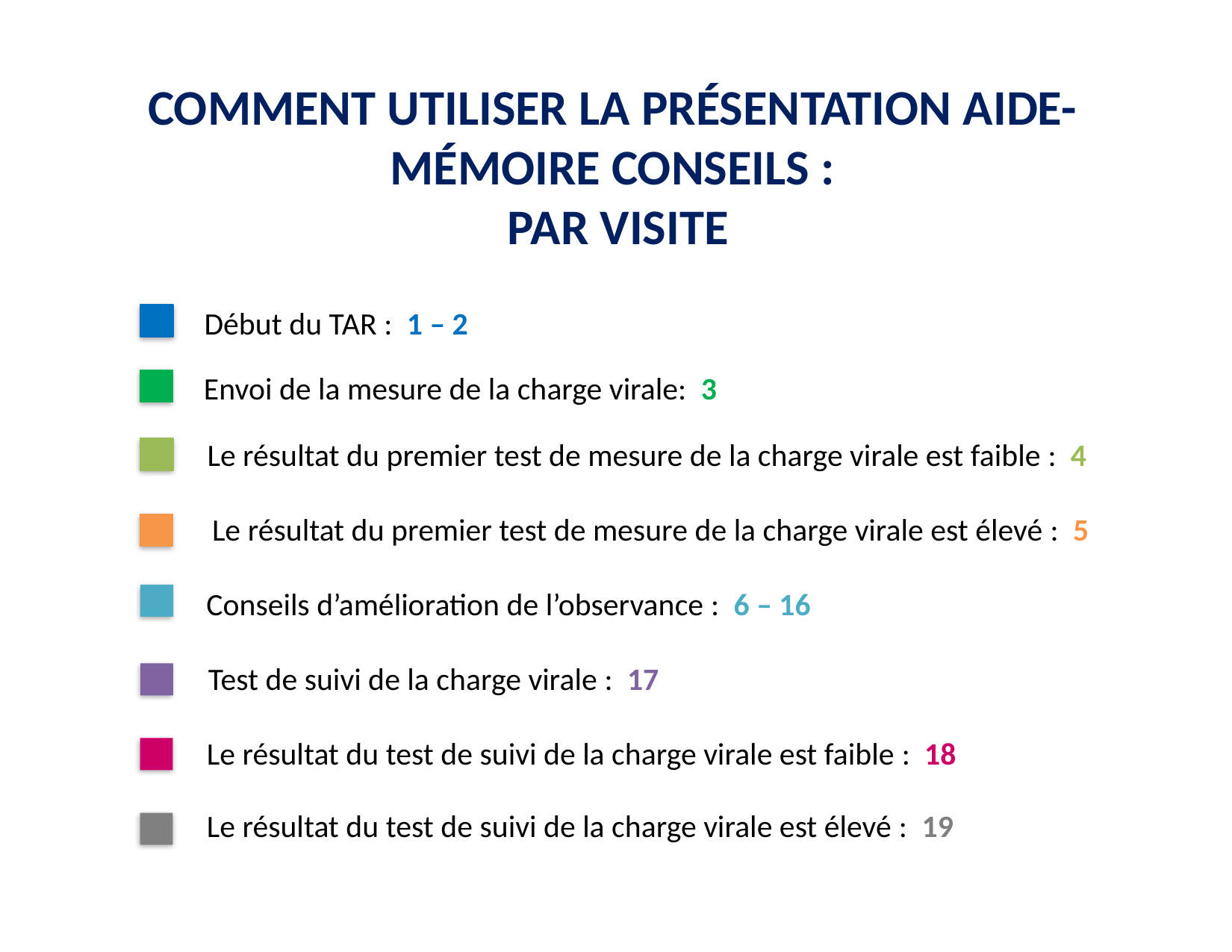

Comment utiliser la présentation Aide-mémoire conseils :
 Par visite
Début du TAR :  1 – 2

Envoi de la mesure de la charge virale:  3

Le résultat du premier test de mesure de la charge virale est faible :  4

Le résultat du premier test de mesure de la charge virale est élevé :  5

Conseils d’amélioration de l’observance :  6 – 16

Test de suivi de la charge virale :  17

Le résultat du test de suivi de la charge virale est faible :  18

Le résultat du test de suivi de la charge virale est élevé :  19